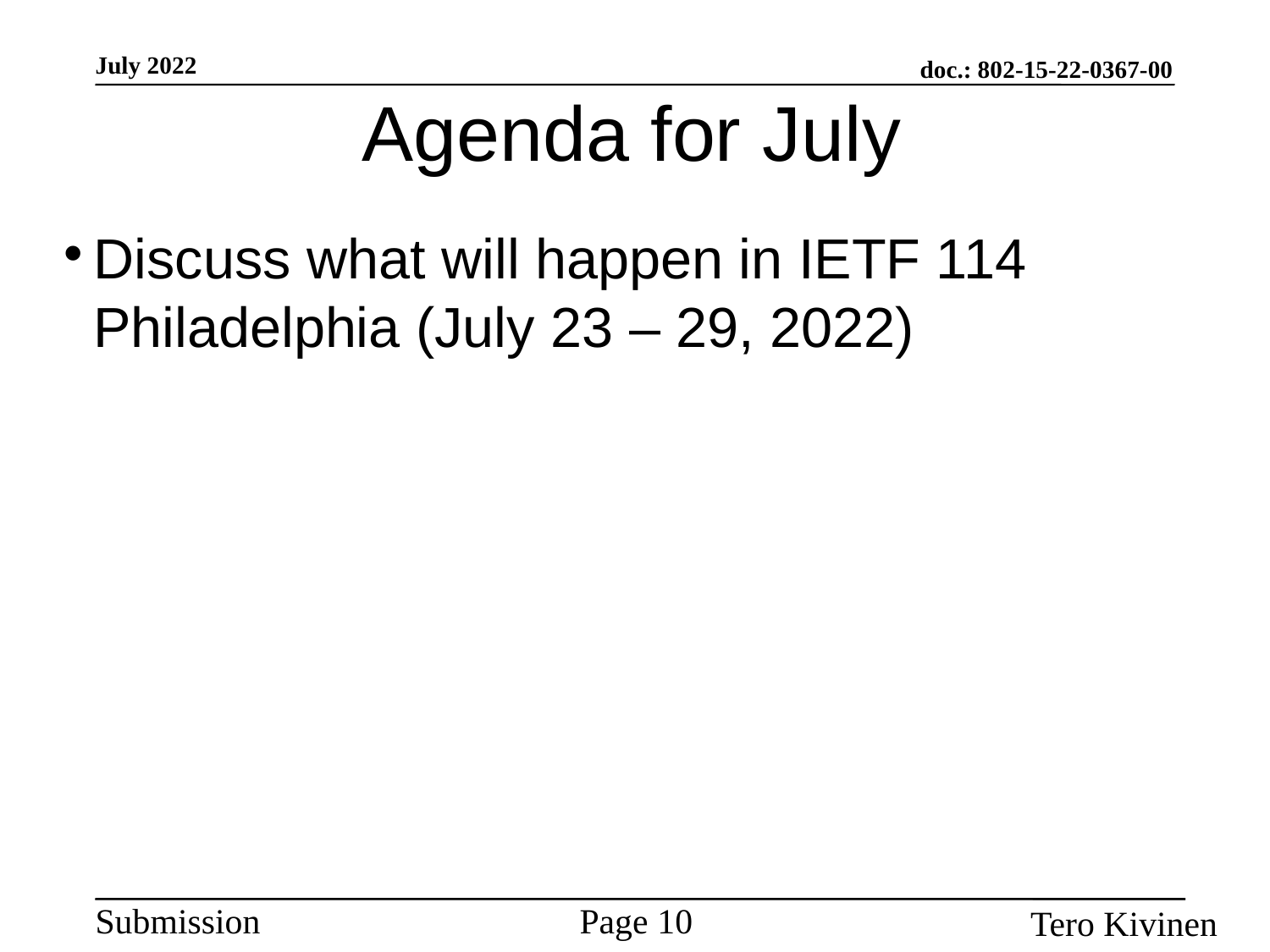

Agenda for July

Discuss what will happen in IETF 114 Philadelphia (July 23 – 29, 2022)